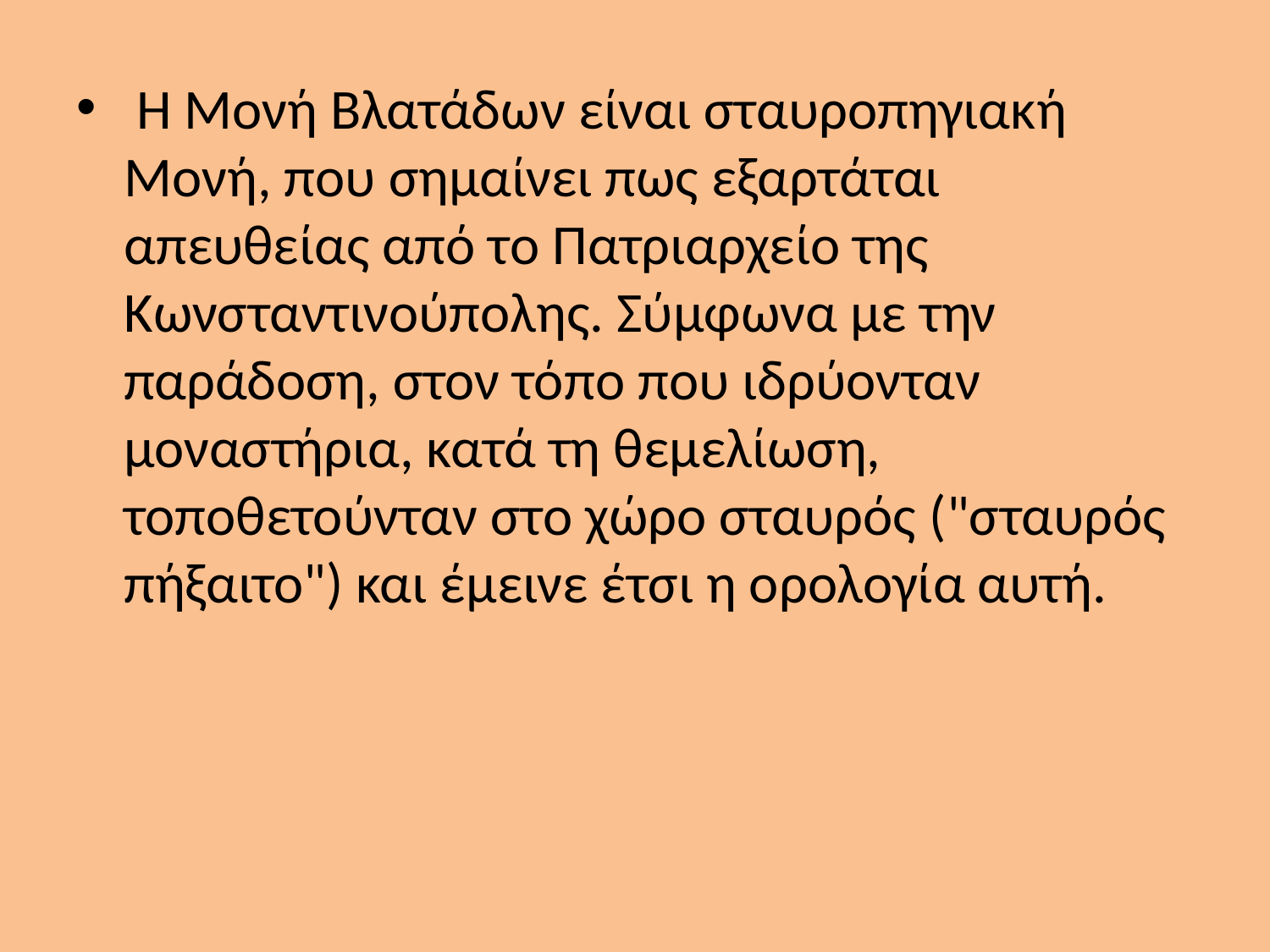

Η Μονή Βλατάδων είναι σταυροπηγιακή Μονή, που σημαίνει πως εξαρτάται απευθείας από το Πατριαρχείο της Κωνσταντινούπολης. Σύμφωνα με την παράδοση, στον τόπο που ιδρύονταν μοναστήρια, κατά τη θεμελίωση, τοποθετούνταν στο χώρο σταυρός ("σταυρός πήξαιτο") και έμεινε έτσι η ορολογία αυτή.